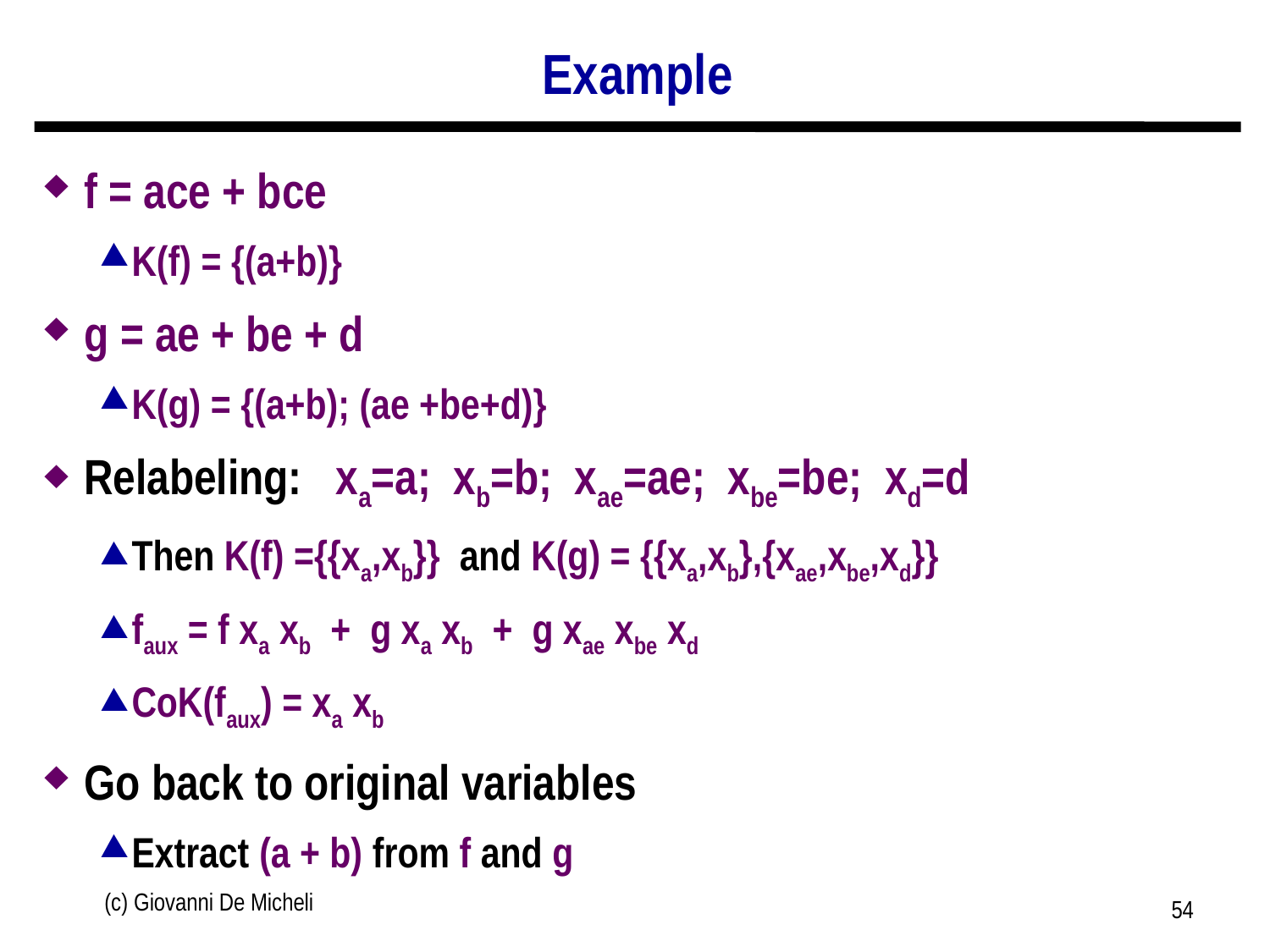

# Example
f = ace + bce
K(f) = {(a+b)}
g = ae + be + d
K(g) = {(a+b); (ae +be+d)}
Relabeling:   xa=a;  xb=b;  xae=ae;  xbe=be;  xd=d
Then K(f) ={{xa,xb}}  and K(g) = {{xa,xb},{xae,xbe,xd}}
faux = f xa xb  +  g xa xb  +  g xae xbe xd
CoK(faux) = xa xb
Go back to original variables
Extract (a + b) from f and g
(c) Giovanni De Micheli
54